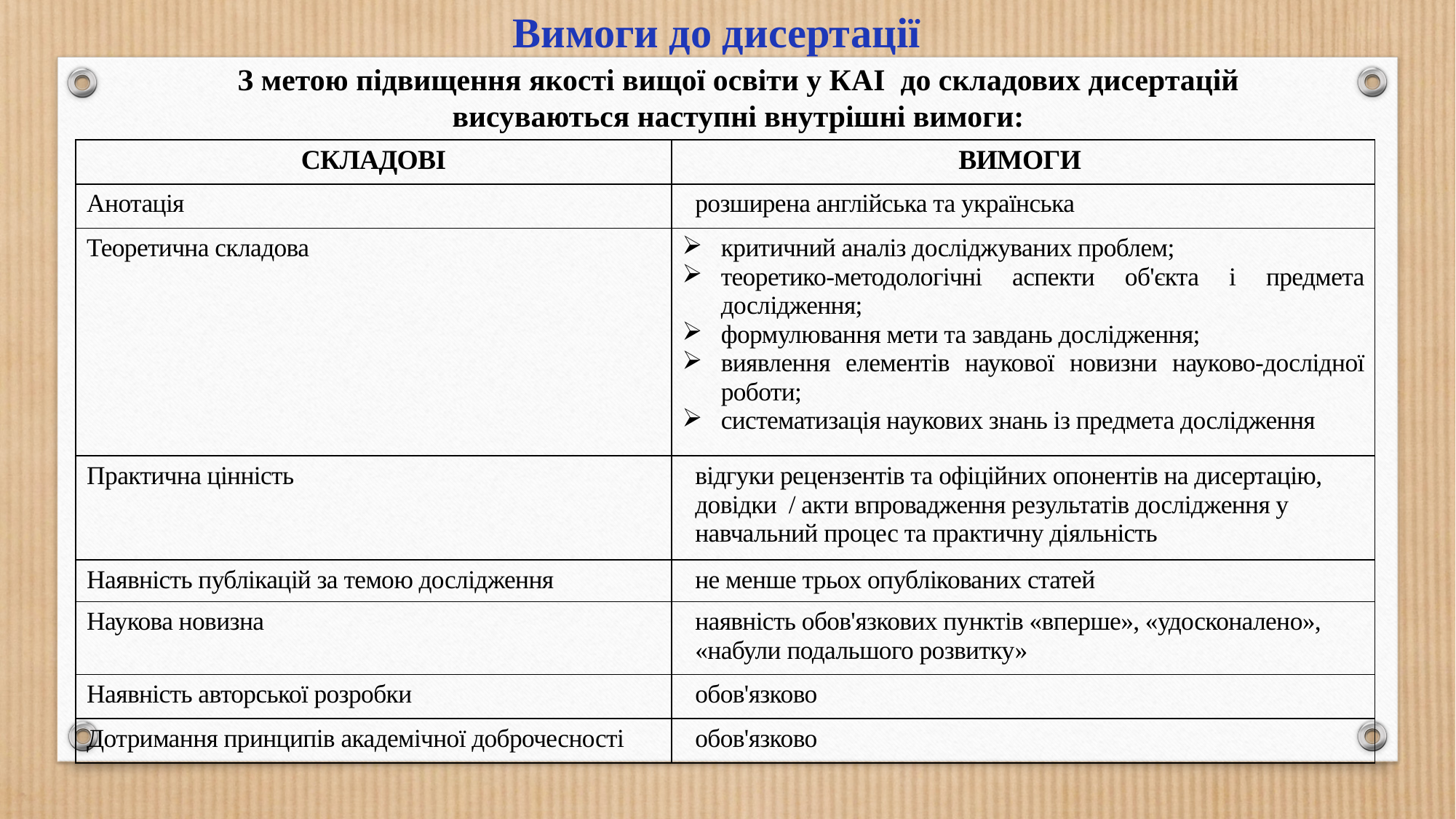

Вимоги до дисертації
З метою підвищення якості вищої освіти у КАІ  до складових дисертацій
висуваються наступні внутрішні вимоги:
| СКЛАДОВІ | ВИМОГИ |
| --- | --- |
| Анотація | розширена англійська та українська |
| Теоретична складова | критичний аналіз досліджуваних проблем; теоретико-методологічні аспекти об'єкта і предмета дослідження; формулювання мети та завдань дослідження; виявлення елементів наукової новизни науково-дослідної роботи; систематизація наукових знань із предмета дослідження |
| Практична цінність | відгуки рецензентів та офіційних опонентів на дисертацію, довідки / акти впровадження результатів дослідження у навчальний процес та практичну діяльність |
| Наявність публікацій за темою дослідження | не менше трьох опублікованих статей |
| Наукова новизна | наявність обов'язкових пунктів «вперше», «удосконалено», «набули подальшого розвитку» |
| Наявність авторської розробки | обов'язково |
| Дотримання принципів академічної доброчесності | обов'язково |